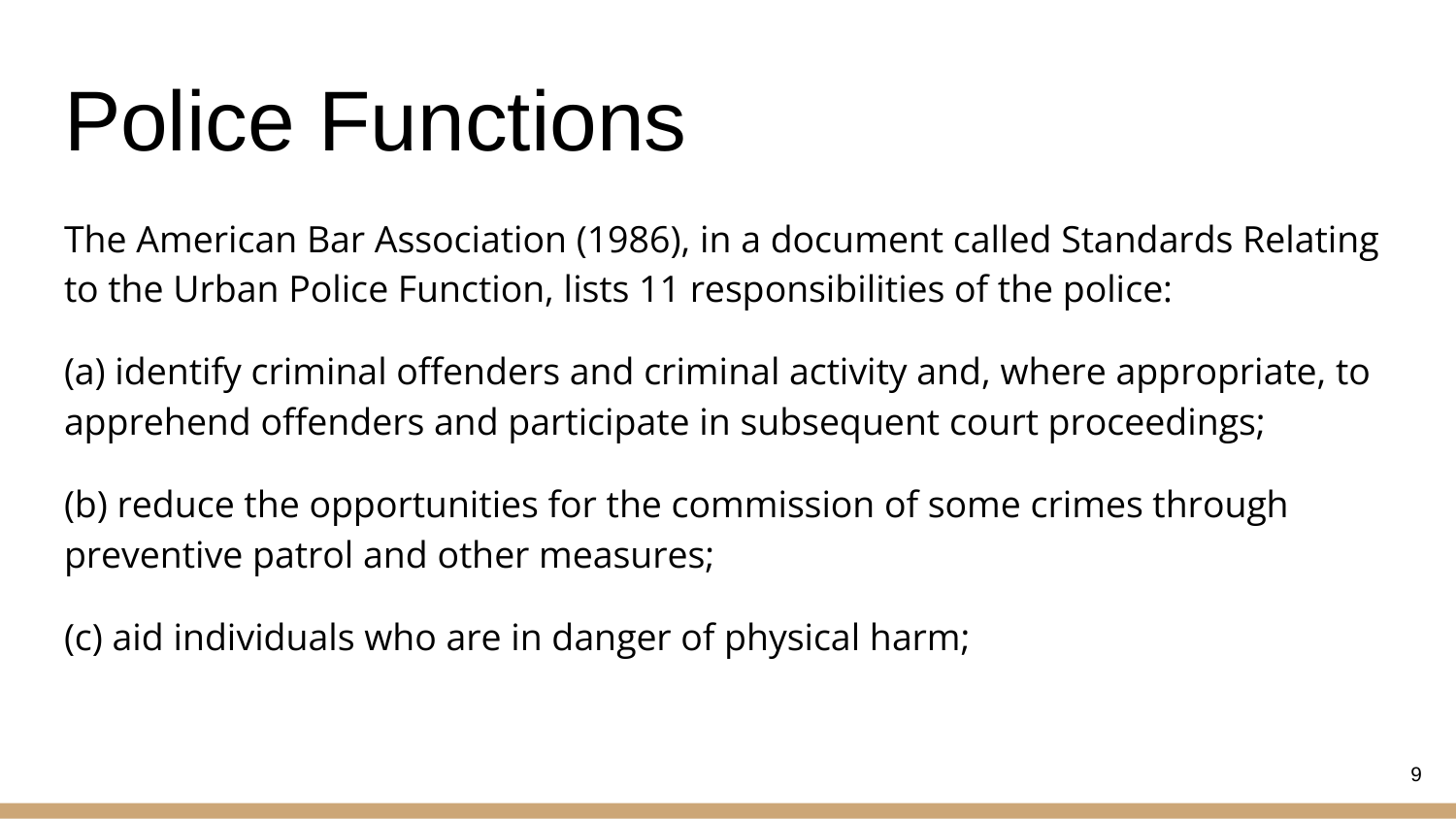

# Police Functions
The American Bar Association (1986), in a document called Standards Relating to the Urban Police Function, lists 11 responsibilities of the police:
(a) identify criminal offenders and criminal activity and, where appropriate, to apprehend offenders and participate in subsequent court proceedings;
(b) reduce the opportunities for the commission of some crimes through preventive patrol and other measures;
(c) aid individuals who are in danger of physical harm;
9